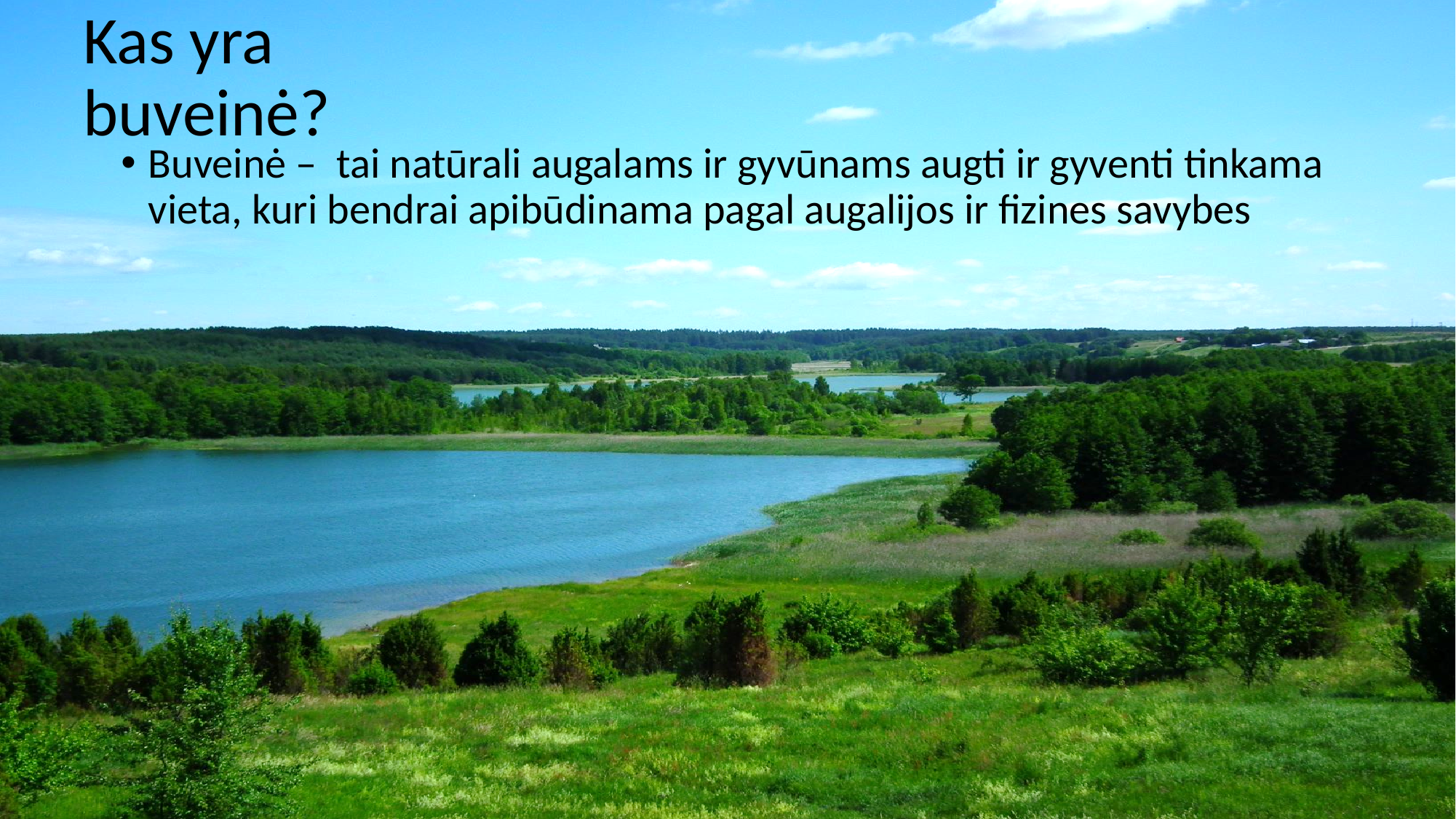

# Kas yra buveinė?
Buveinė –  tai natūrali augalams ir gyvūnams augti ir gyventi tinkama vieta, kuri bendrai apibūdinama pagal augalijos ir fizines savybes